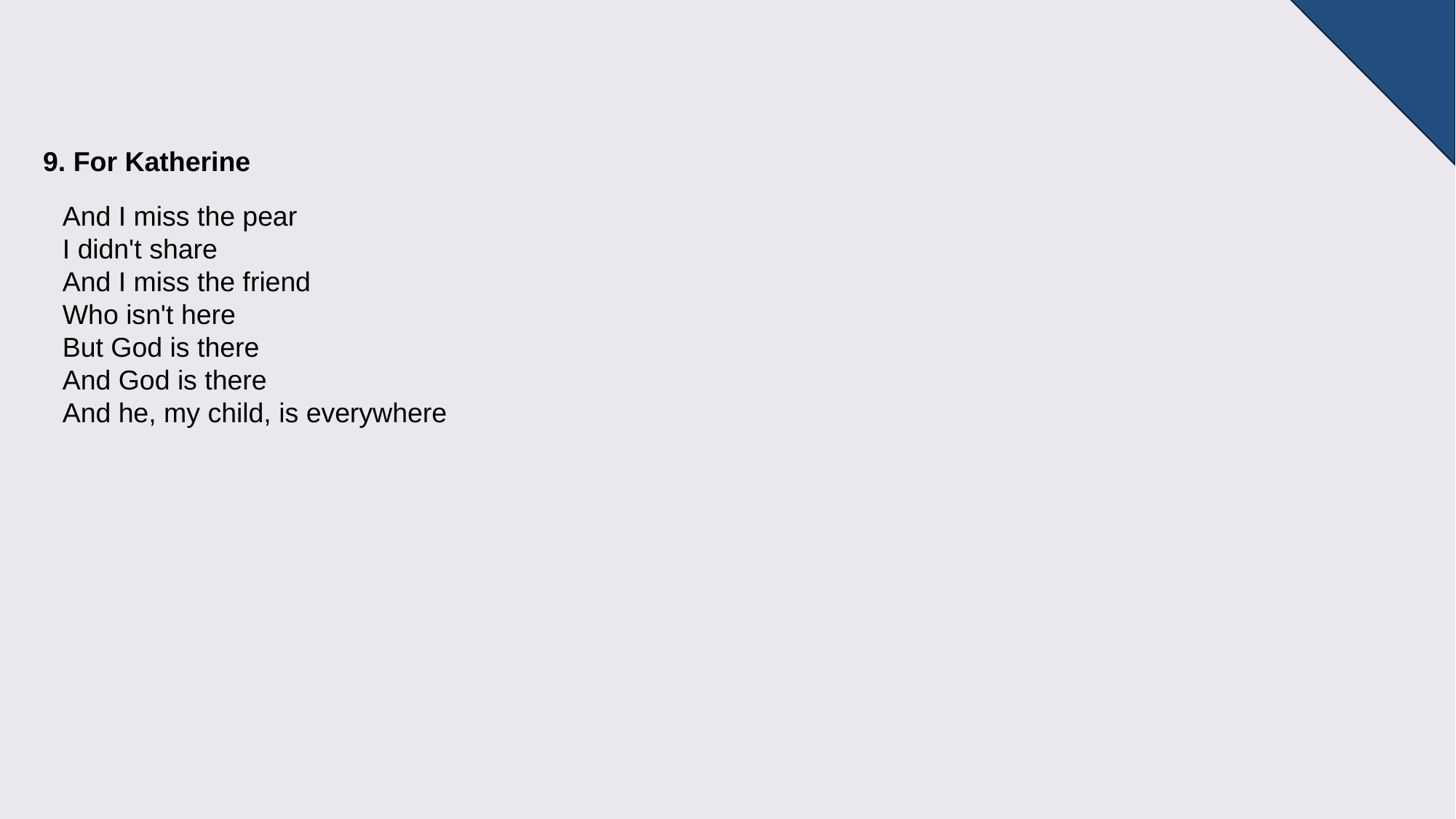

9. For Katherine

And I miss the pear
I didn't share
And I miss the friend
Who isn't here
But God is there
And God is there
And he, my child, is everywhere